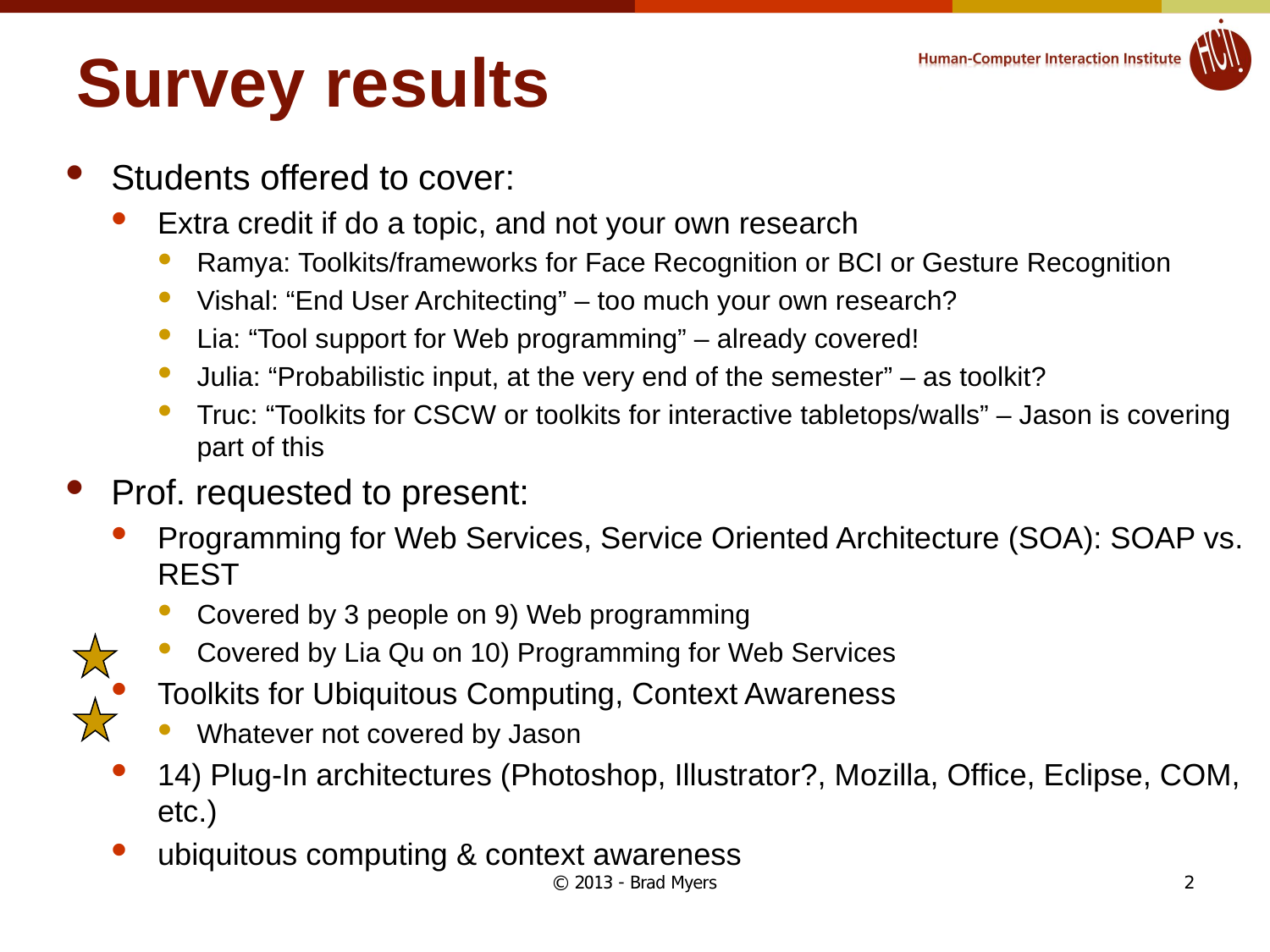

# Survey results
Students offered to cover:
Extra credit if do a topic, and not your own research
Ramya: Toolkits/frameworks for Face Recognition or BCI or Gesture Recognition
Vishal: “End User Architecting” – too much your own research?
Lia: “Tool support for Web programming” – already covered!
Julia: “Probabilistic input, at the very end of the semester” – as toolkit?
Truc: “Toolkits for CSCW or toolkits for interactive tabletops/walls” – Jason is covering part of this
Prof. requested to present:
Programming for Web Services, Service Oriented Architecture (SOA): SOAP vs. REST
Covered by 3 people on 9) Web programming
Covered by Lia Qu on 10) Programming for Web Services
Toolkits for Ubiquitous Computing, Context Awareness
Whatever not covered by Jason
14) Plug-In architectures (Photoshop, Illustrator?, Mozilla, Office, Eclipse, COM, etc.)
ubiquitous computing & context awareness

© 2013 - Brad Myers
2